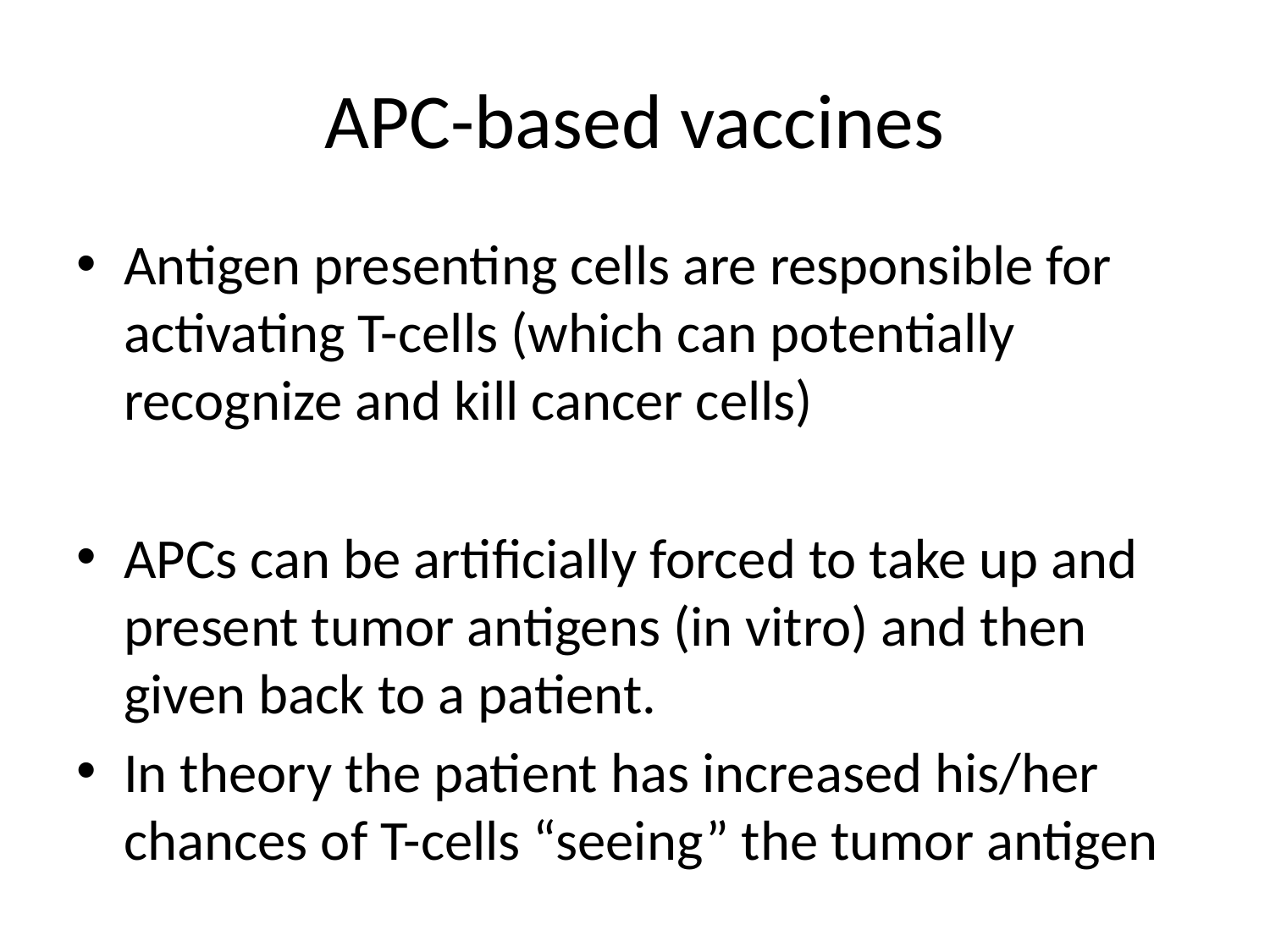

# APC-based vaccines
Antigen presenting cells are responsible for activating T-cells (which can potentially recognize and kill cancer cells)

APCs can be artificially forced to take up and present tumor antigens (in vitro) and then given back to a patient.
In theory the patient has increased his/her chances of T-cells “seeing” the tumor antigen